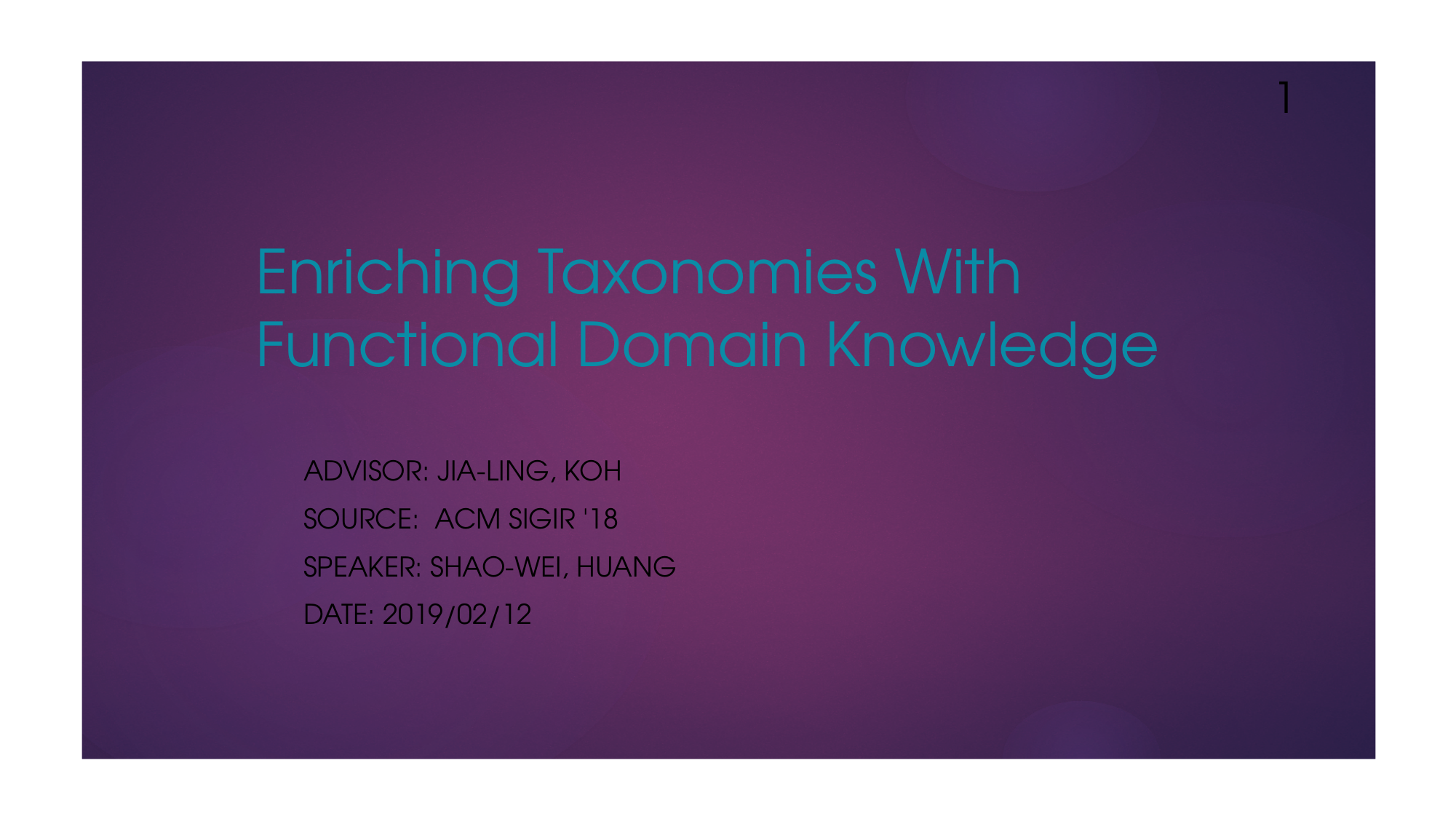

1
# Enriching Taxonomies With Functional Domain Knowledge
Advisor: Jia-Ling, Koh
Source:  ACM SIGIR '18
Speaker: Shao-wei, Huang
Date: 2019/02/12